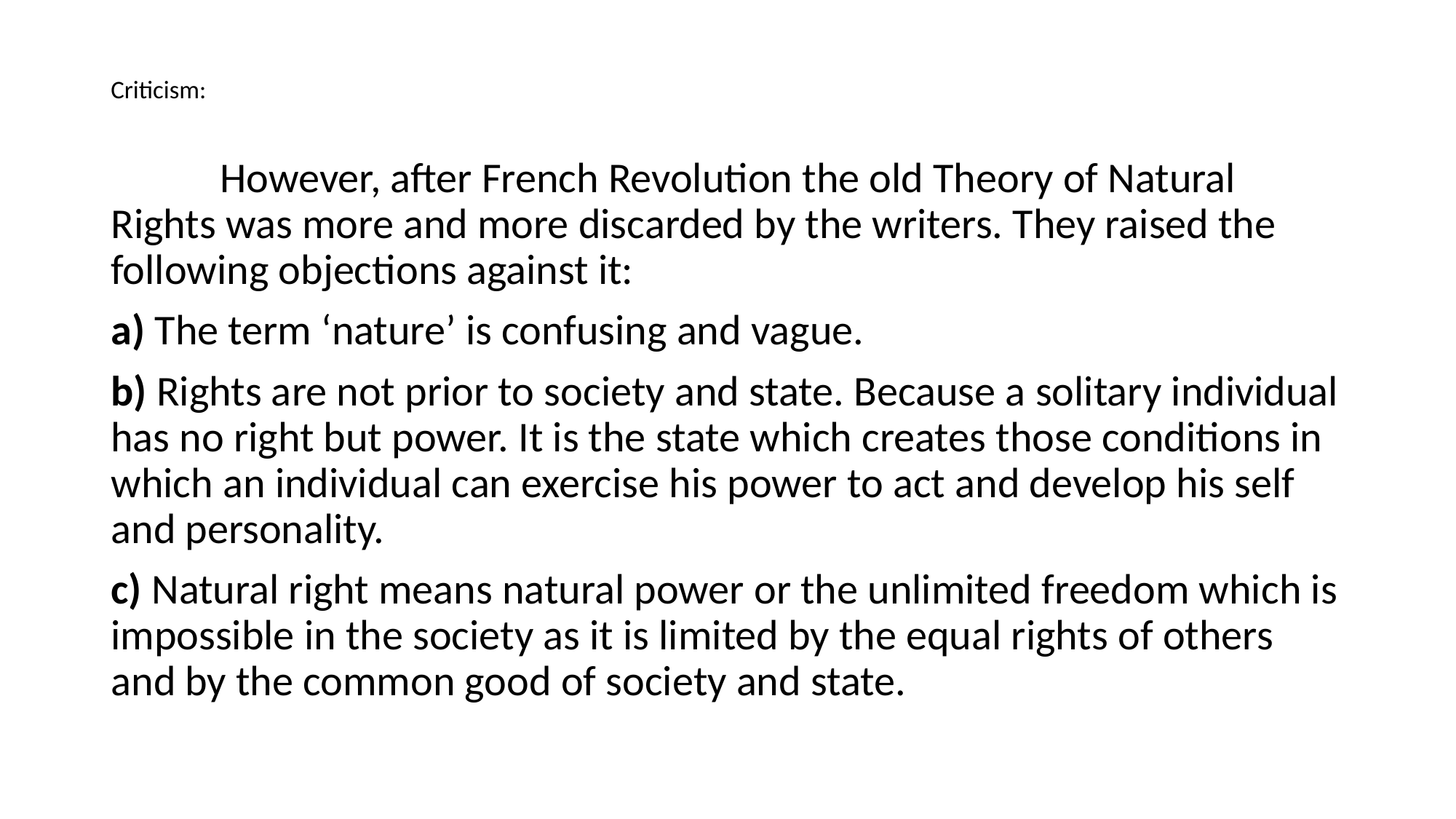

# Criticism:
	However, after French Revolution the old Theory of Natural Rights was more and more discarded by the writers. They raised the following objections against it:
a) The term ‘nature’ is confusing and vague.
b) Rights are not prior to society and state. Because a solitary individual has no right but power. It is the state which creates those conditions in which an individual can exercise his power to act and develop his self and personality.
c) Natural right means natural power or the unlimited freedom which is impossible in the society as it is limited by the equal rights of others and by the common good of society and state.